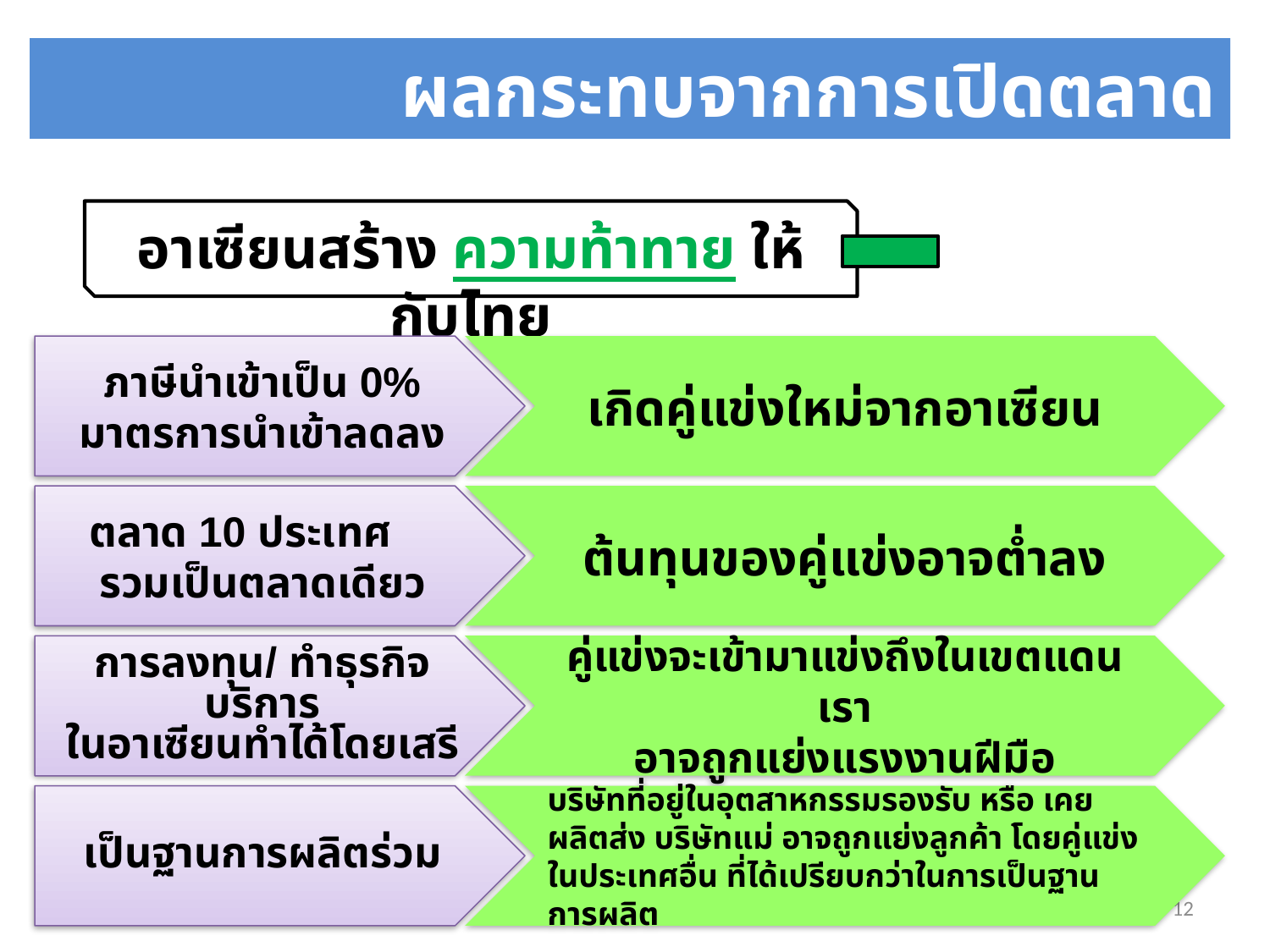

# ผลกระทบจากการเปิดตลาด

อาเซียนสร้าง ความท้าทาย ให้กับไทย
ภาษีนำเข้าเป็น 0%
มาตรการนำเข้าลดลง
เกิดคู่แข่งใหม่จากอาเซียน
ตลาด 10 ประเทศ
รวมเป็นตลาดเดียว
ต้นทุนของคู่แข่งอาจต่ำลง
คู่แข่งจะเข้ามาแข่งถึงในเขตแดนเรา
อาจถูกแย่งแรงงานฝีมือ
การลงทุน/ ทำธุรกิจบริการ
ในอาเซียนทำได้โดยเสรี
เป็นฐานการผลิตร่วม
บริษัทที่อยู่ในอุตสาหกรรมรองรับ หรือ เคยผลิตส่ง บริษัทแม่ อาจถูกแย่งลูกค้า โดยคู่แข่งในประเทศอื่น ที่ได้เปรียบกว่าในการเป็นฐานการผลิต
12